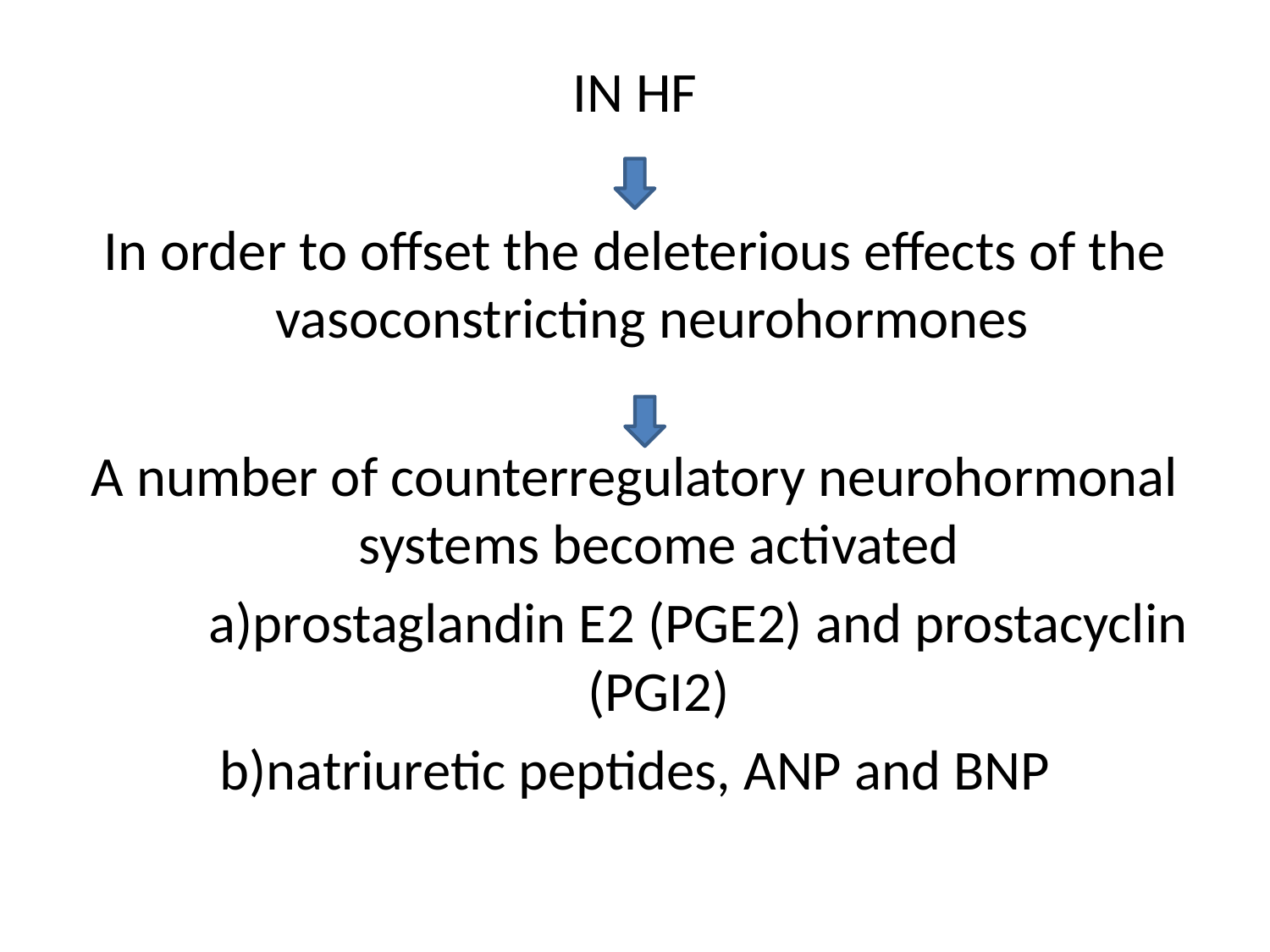

IN HF

In order to offset the deleterious effects of the vasoconstricting neurohormones

A number of counterregulatory neurohormonal systems become activated
          a)prostaglandin E2 (PGE2) and prostacyclin (PGI2)
b)natriuretic peptides, ANP and BNP